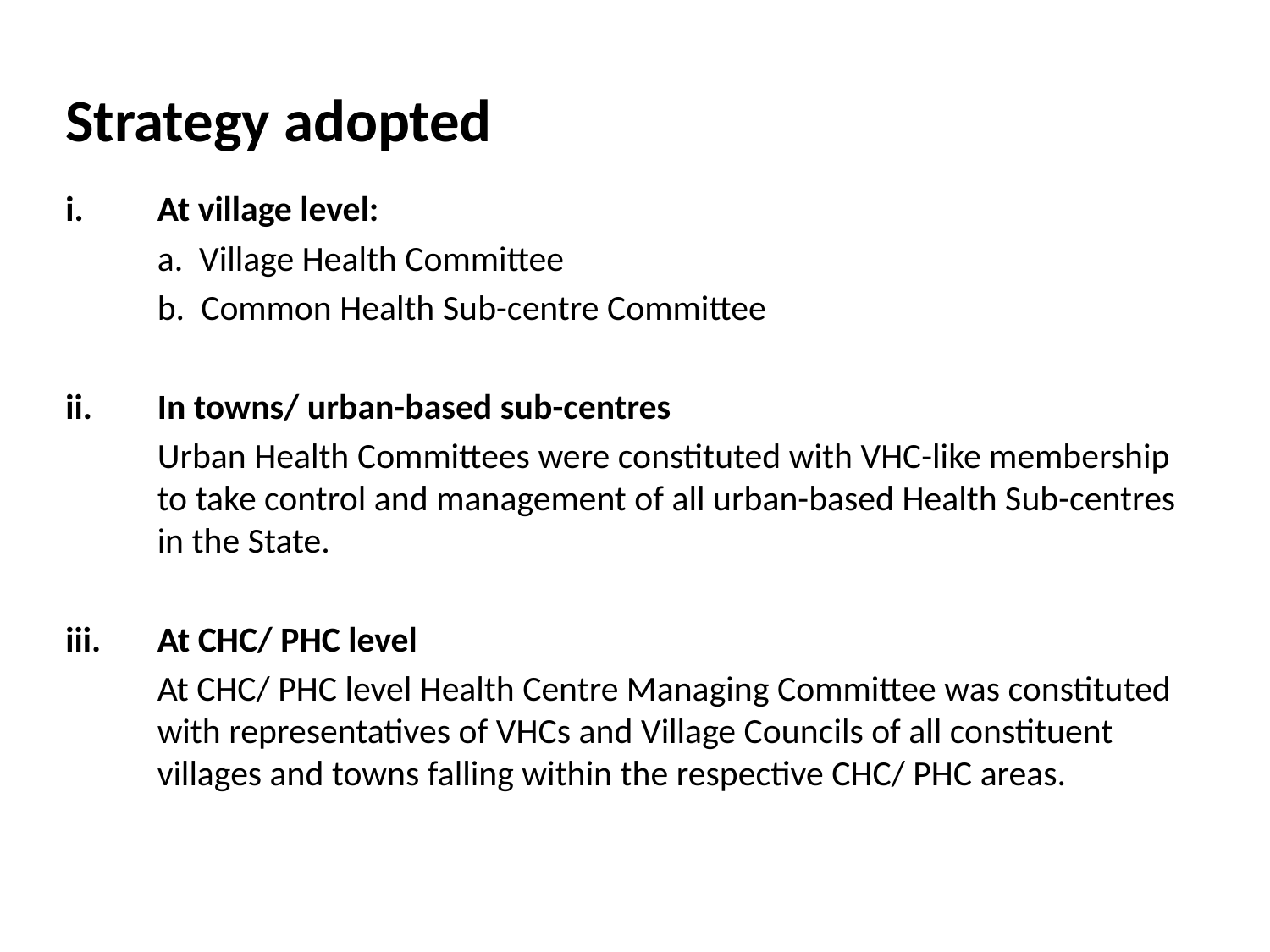

# Strategy adopted
At village level:
	a.  Village Health Committee
	b.  Common Health Sub-centre Committee

In towns/ urban-based sub-centres
	Urban Health Committees were constituted with VHC-like membership to take control and management of all urban-based Health Sub-centres in the State.

At CHC/ PHC level
	At CHC/ PHC level Health Centre Managing Committee was constituted with representatives of VHCs and Village Councils of all constituent villages and towns falling within the respective CHC/ PHC areas.